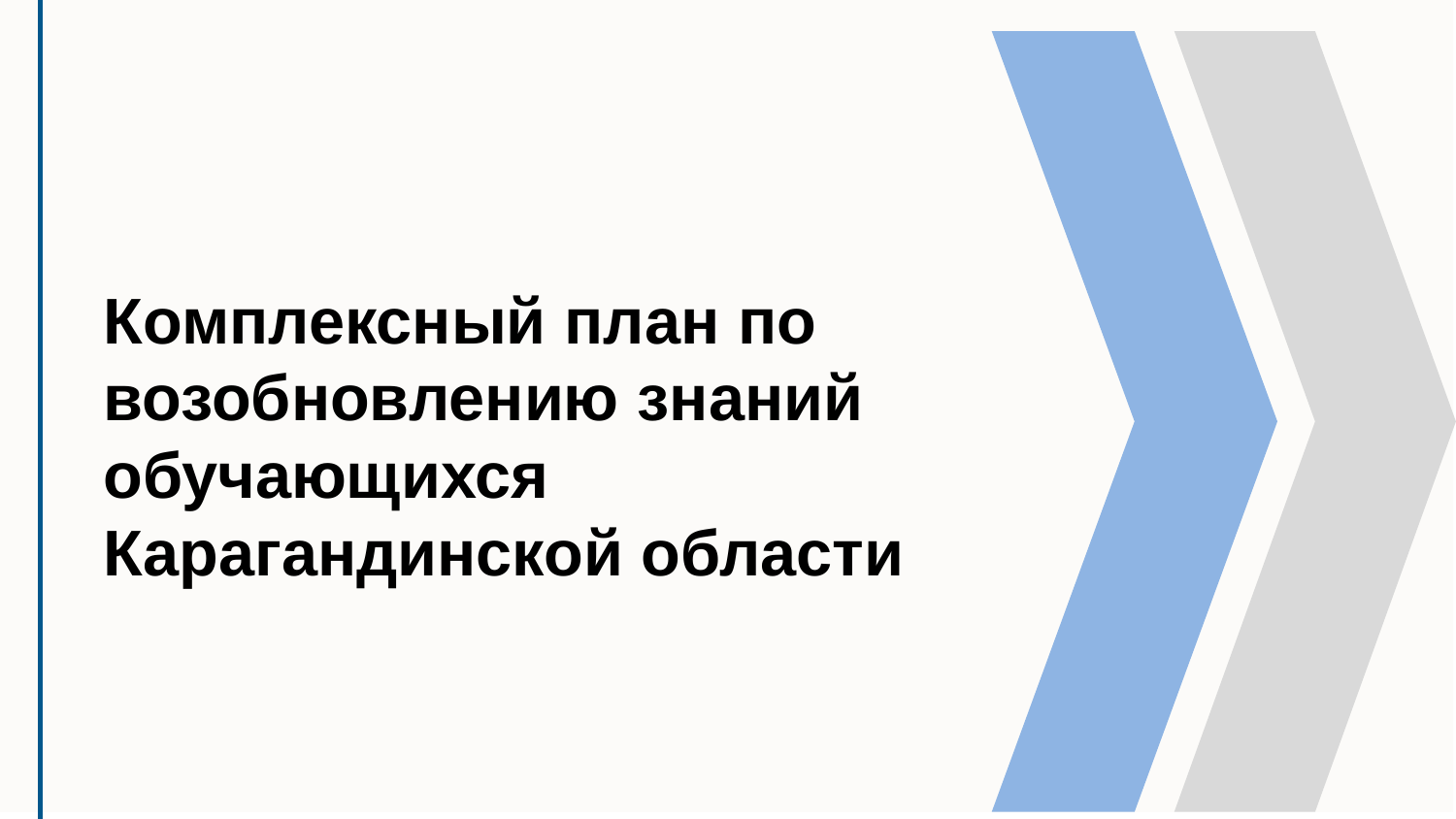

#
Комплексный план по возобновлению знаний обучающихся Карагандинской области

1